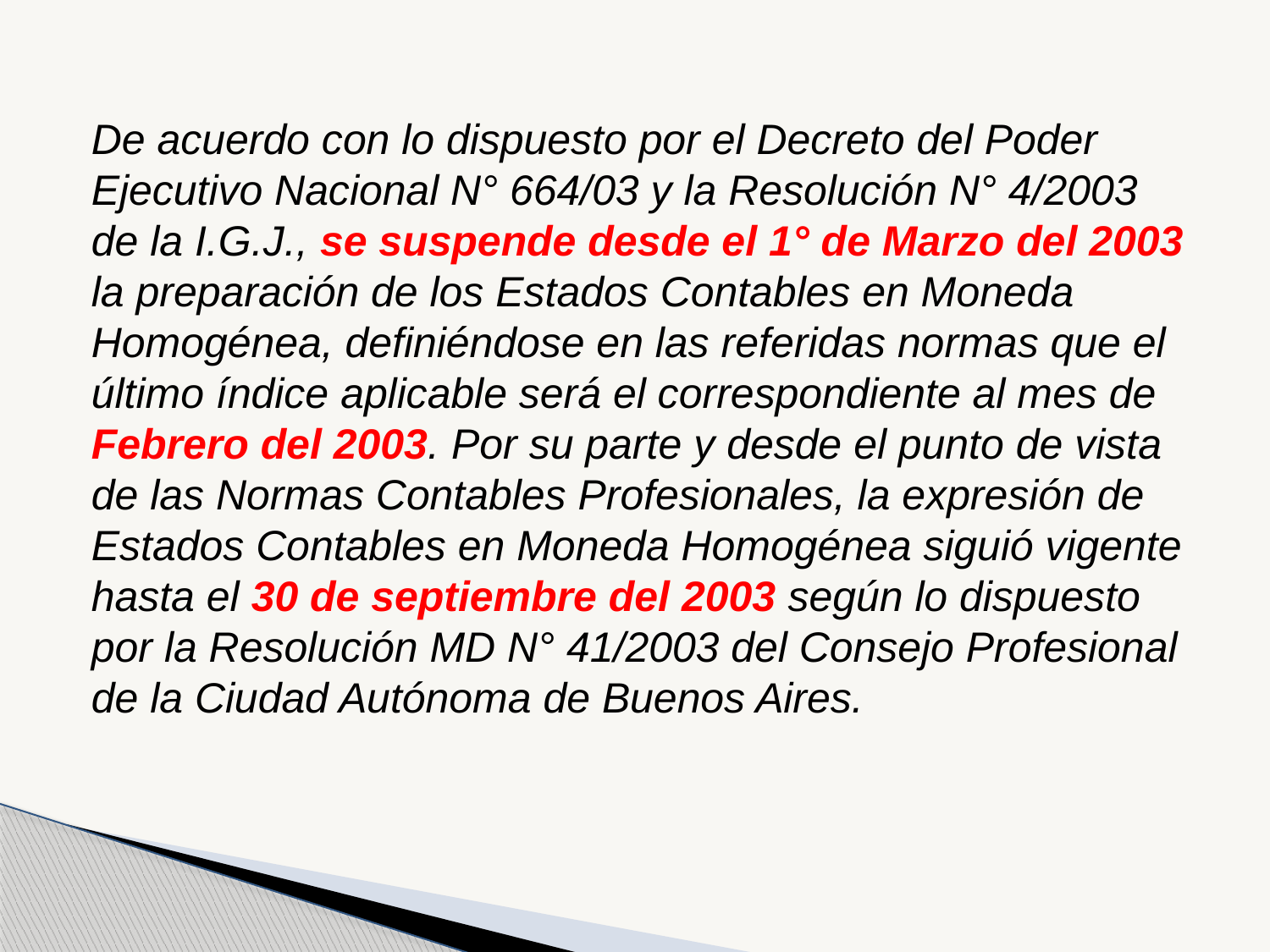

De acuerdo con lo dispuesto por el Decreto del Poder Ejecutivo Nacional N° 664/03 y la Resolución N° 4/2003 de la I.G.J., se suspende desde el 1° de Marzo del 2003 la preparación de los Estados Contables en Moneda Homogénea, definiéndose en las referidas normas que el último índice aplicable será el correspondiente al mes de Febrero del 2003. Por su parte y desde el punto de vista de las Normas Contables Profesionales, la expresión de Estados Contables en Moneda Homogénea siguió vigente hasta el 30 de septiembre del 2003 según lo dispuesto por la Resolución MD N° 41/2003 del Consejo Profesional de la Ciudad Autónoma de Buenos Aires.